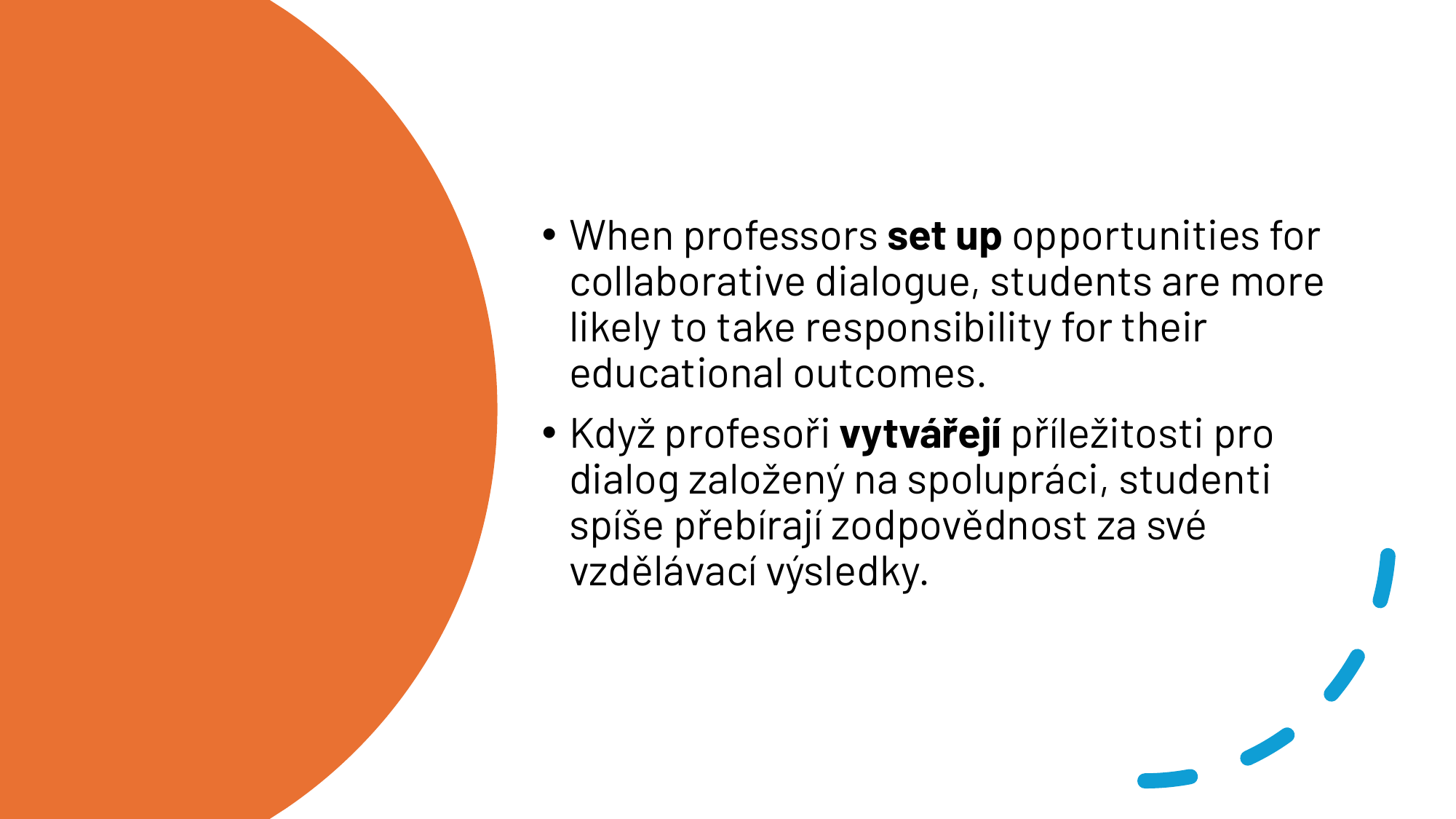

When professors set up opportunities for collaborative dialogue, students are more likely to take responsibility for their educational outcomes.
Když profesoři vytvářejí příležitosti pro dialog založený na spolupráci, studenti spíše přebírají zodpovědnost za své vzdělávací výsledky.